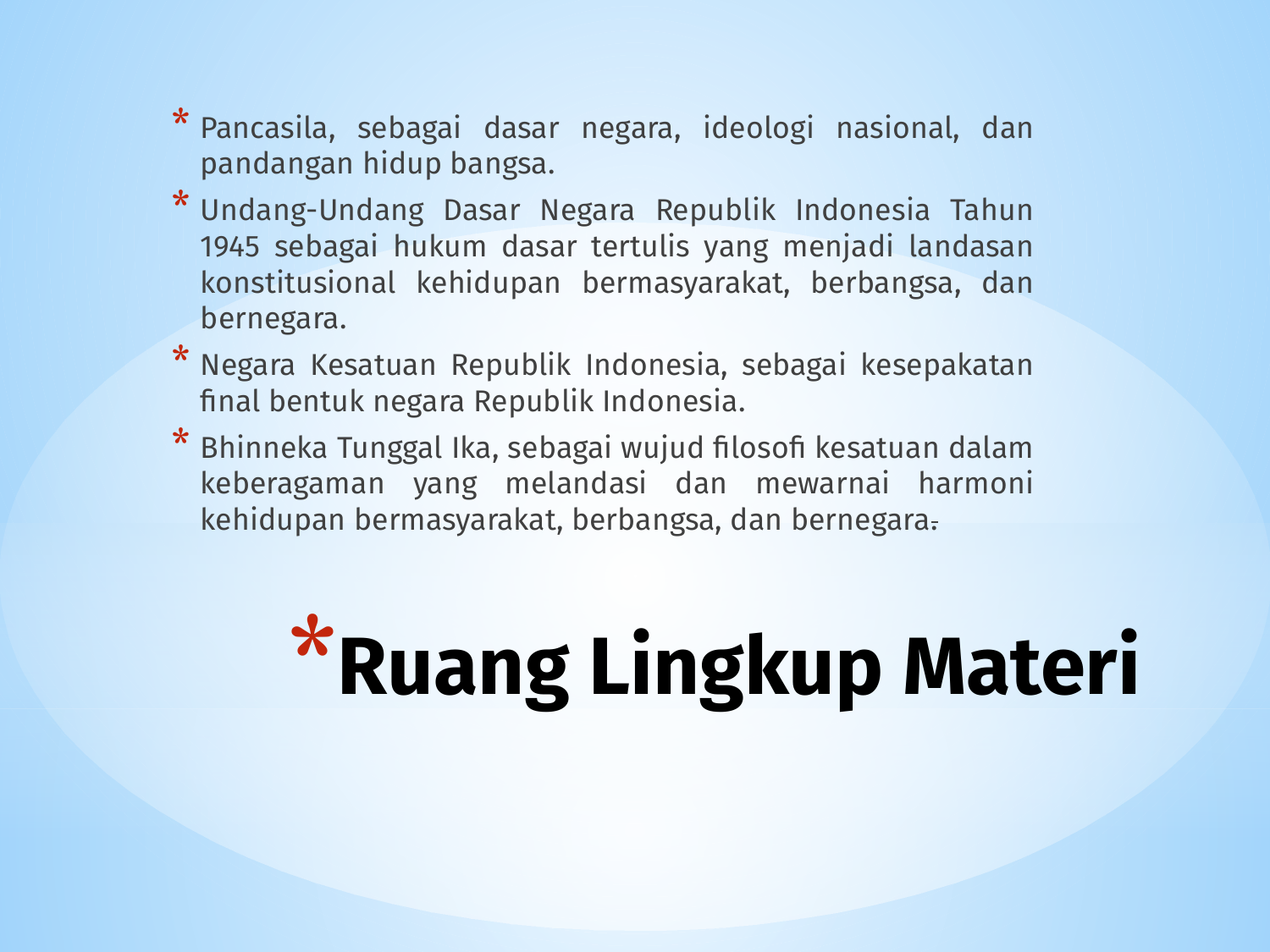

Pancasila, sebagai dasar negara, ideologi nasional, dan pandangan hidup bangsa.
Undang-Undang Dasar Negara Republik Indonesia Tahun 1945 sebagai hukum dasar tertulis yang menjadi landasan konstitusional kehidupan bermasyarakat, berbangsa, dan bernegara.
Negara Kesatuan Republik Indonesia, sebagai kesepakatan final bentuk negara Republik Indonesia.
Bhinneka Tunggal Ika, sebagai wujud filosofi kesatuan dalam keberagaman yang melandasi dan mewarnai harmoni kehidupan bermasyarakat, berbangsa, dan bernegara.

# Ruang Lingkup Materi